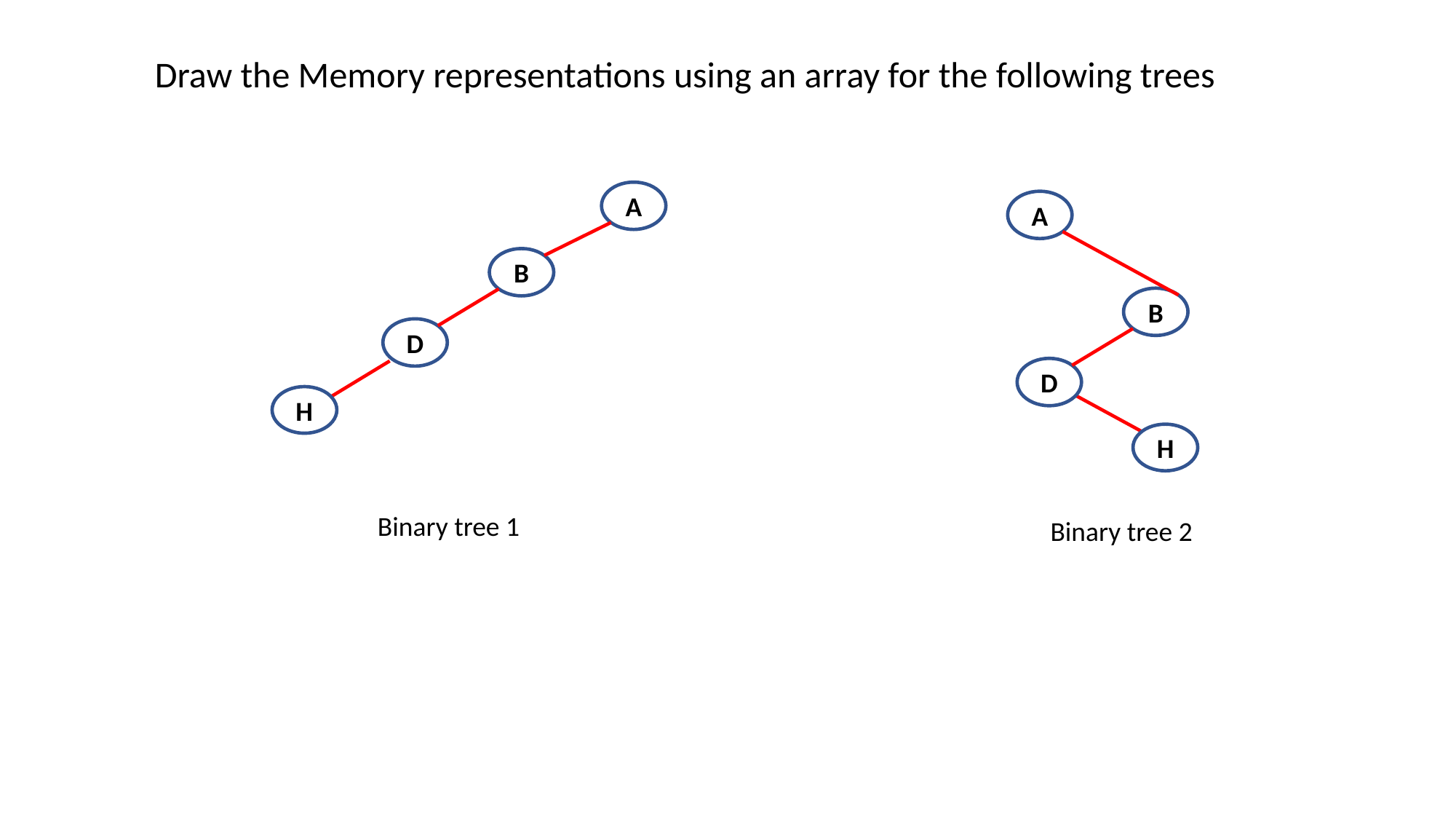

Draw the Memory representations using an array for the following trees
A
B
D
H
A
B
D
H
Binary tree 1
Binary tree 2